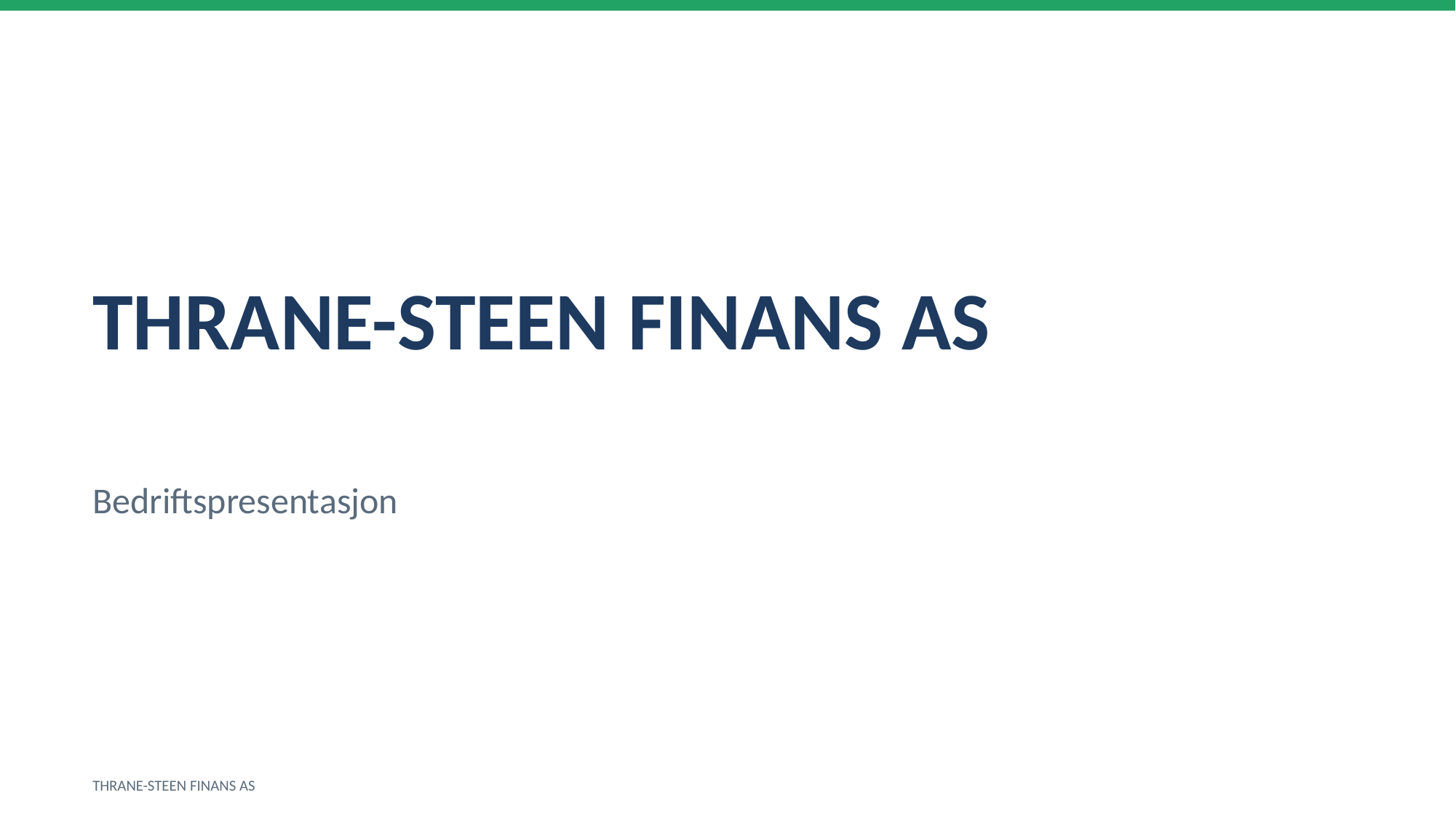

THRANE-STEEN FINANS AS
Bedriftspresentasjon
THRANE-STEEN FINANS AS